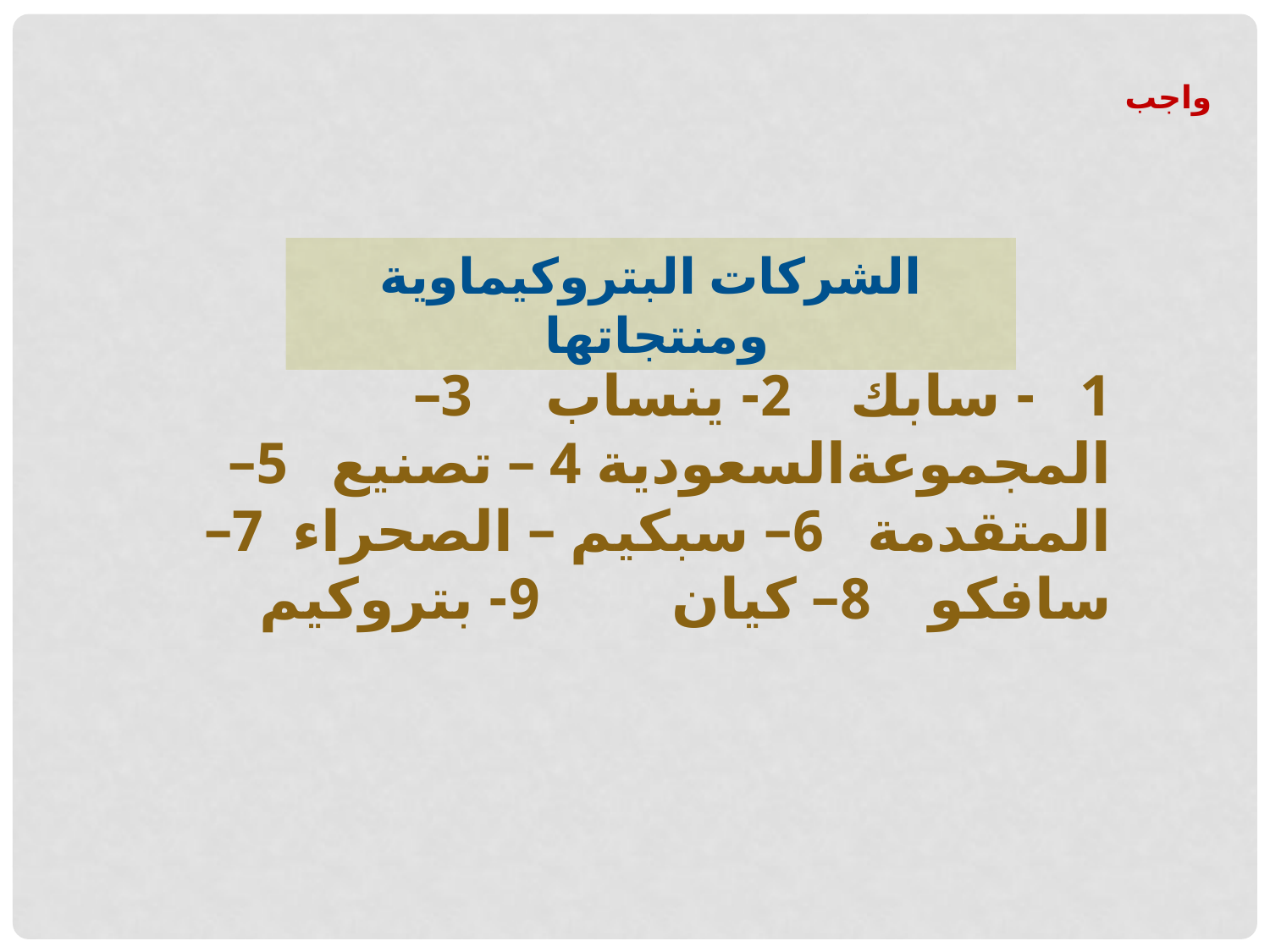

واجب
الشركات البتروكيماوية ومنتجاتها

1   - سابك    2- ينساب     3– المجموعةالسعودية 4 – تصنيع   5– المتقدمة   6– سبكيم – الصحراء  7– سافكو    8– كيان         9- بتروكيم